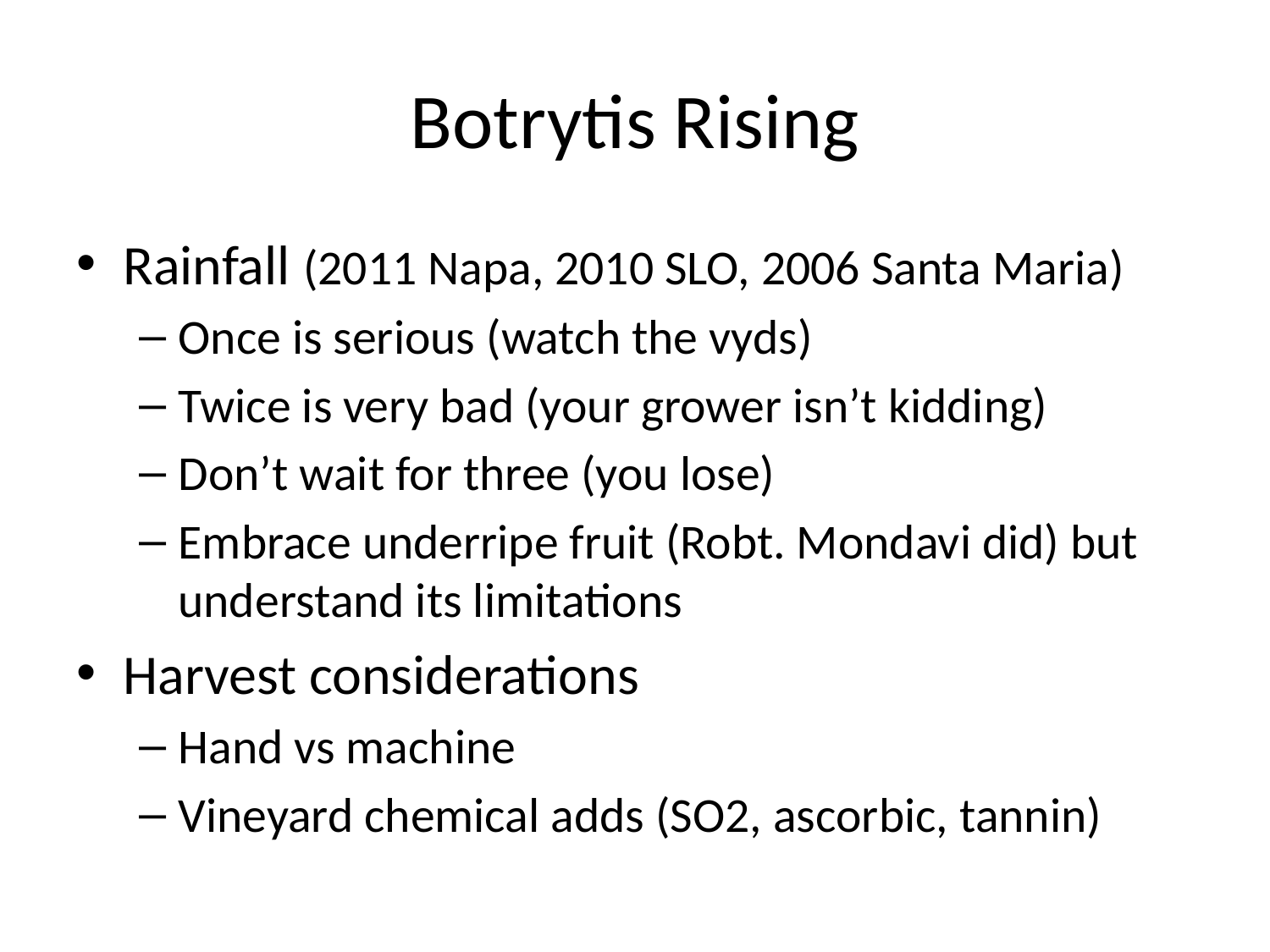

# Botrytis Rising
Rainfall (2011 Napa, 2010 SLO, 2006 Santa Maria)
Once is serious (watch the vyds)
Twice is very bad (your grower isn’t kidding)
Don’t wait for three (you lose)
Embrace underripe fruit (Robt. Mondavi did) but understand its limitations
Harvest considerations
Hand vs machine
Vineyard chemical adds (SO2, ascorbic, tannin)